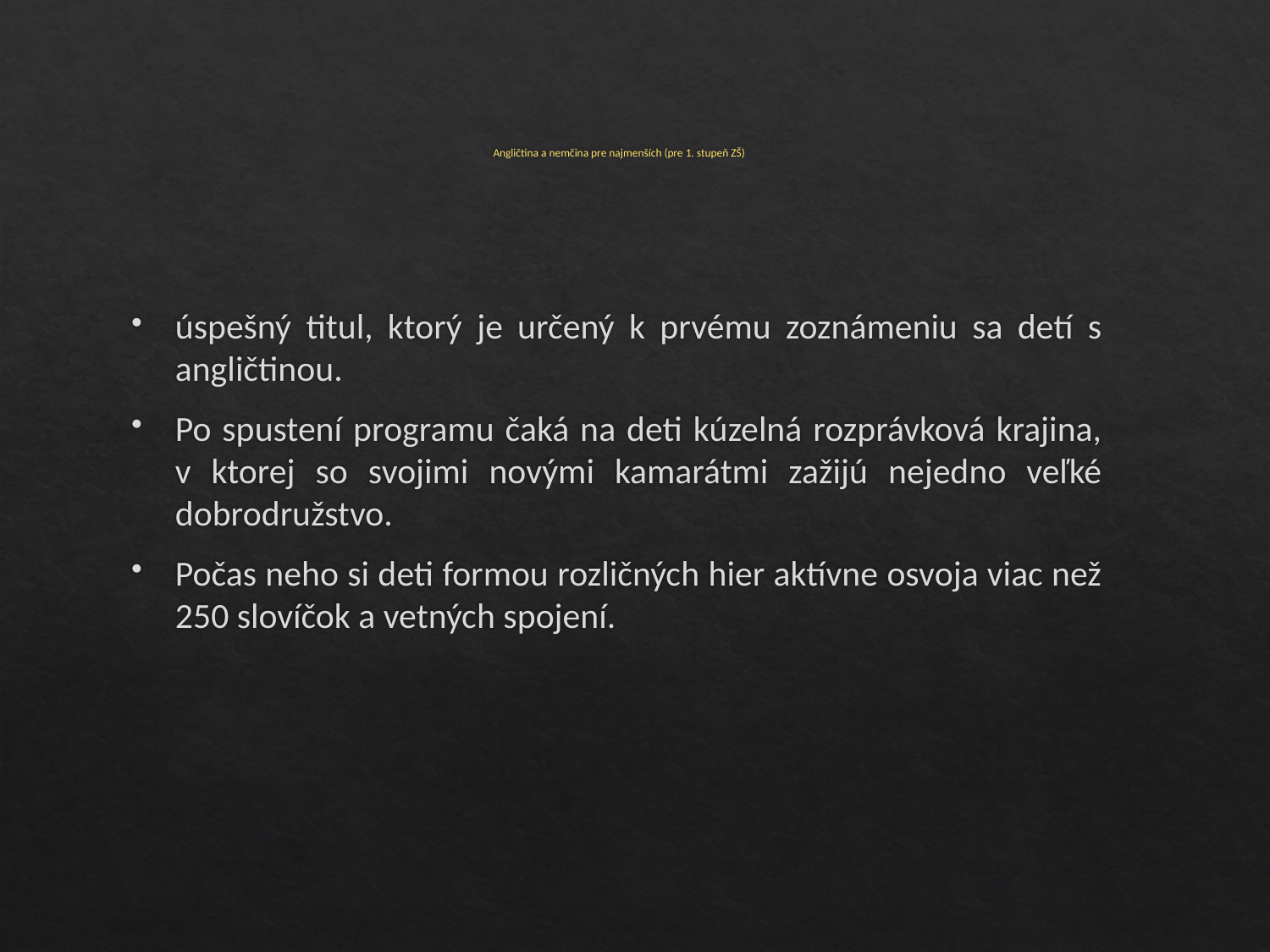

# Angličtina a nemčina pre najmenších (pre 1. stupeň ZŠ)
úspešný titul, ktorý je určený k prvému zoznámeniu sa detí s angličtinou.
Po spustení programu čaká na deti kúzelná rozprávková krajina, v ktorej so svojimi novými kamarátmi zažijú nejedno veľké dobrodružstvo.
Počas neho si deti formou rozličných hier aktívne osvoja viac než 250 slovíčok a vetných spojení.